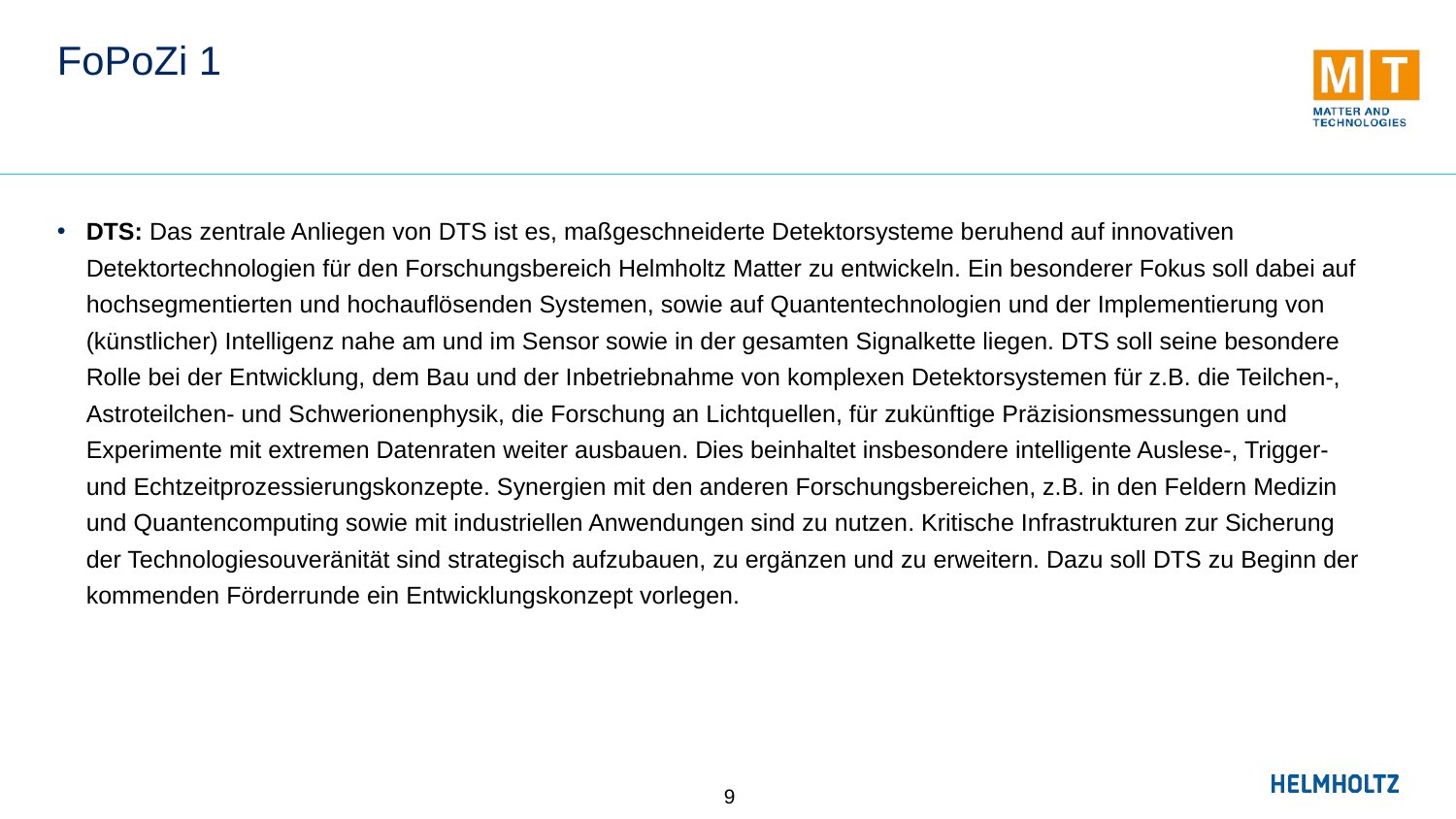

# FoPoZi 1

DTS: Das zentrale Anliegen von DTS ist es, maßgeschneiderte Detektorsysteme beruhend auf innovativen Detektortechnologien für den Forschungsbereich Helmholtz Matter zu entwickeln. Ein besonderer Fokus soll dabei auf hochsegmentierten und hochauflösenden Systemen, sowie auf Quantentechnologien und der Implementierung von (künstlicher) Intelligenz nahe am und im Sensor sowie in der gesamten Signalkette liegen. DTS soll seine besondere Rolle bei der Entwicklung, dem Bau und der Inbetriebnahme von komplexen Detektorsystemen für z.B. die Teilchen-, Astroteilchen- und Schwerionenphysik, die Forschung an Lichtquellen, für zukünftige Präzisionsmessungen und Experimente mit extremen Datenraten weiter ausbauen. Dies beinhaltet insbesondere intelligente Auslese-, Trigger- und Echtzeitprozessierungskonzepte. Synergien mit den anderen Forschungsbereichen, z.B. in den Feldern Medizin und Quantencomputing sowie mit industriellen Anwendungen sind zu nutzen. Kritische Infrastrukturen zur Sicherung der Technologiesouveränität sind strategisch aufzubauen, zu ergänzen und zu erweitern. Dazu soll DTS zu Beginn der kommenden Förderrunde ein Entwicklungskonzept vorlegen.